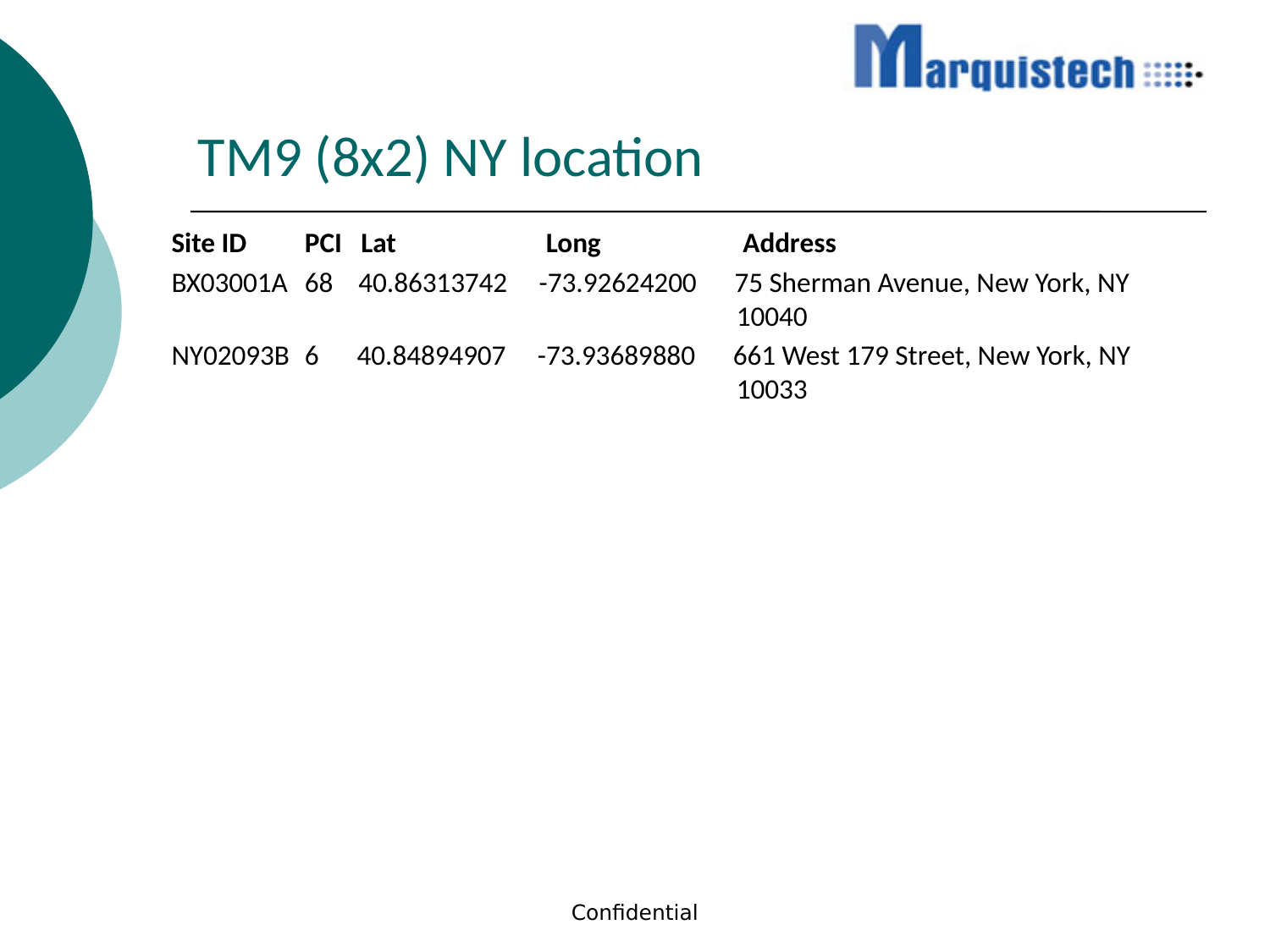

Site ID	 PCI   Lat 	                   Long 	          Address
BX03001A 	 68    40.86313742     -73.92624200      75 Sherman Avenue, New York, NY 					         10040
NY02093B 	 6      40.84894907     -73.93689880      661 West 179 Street, New York, NY 					         10033

# TM9 (8x2) NY location
Confidential